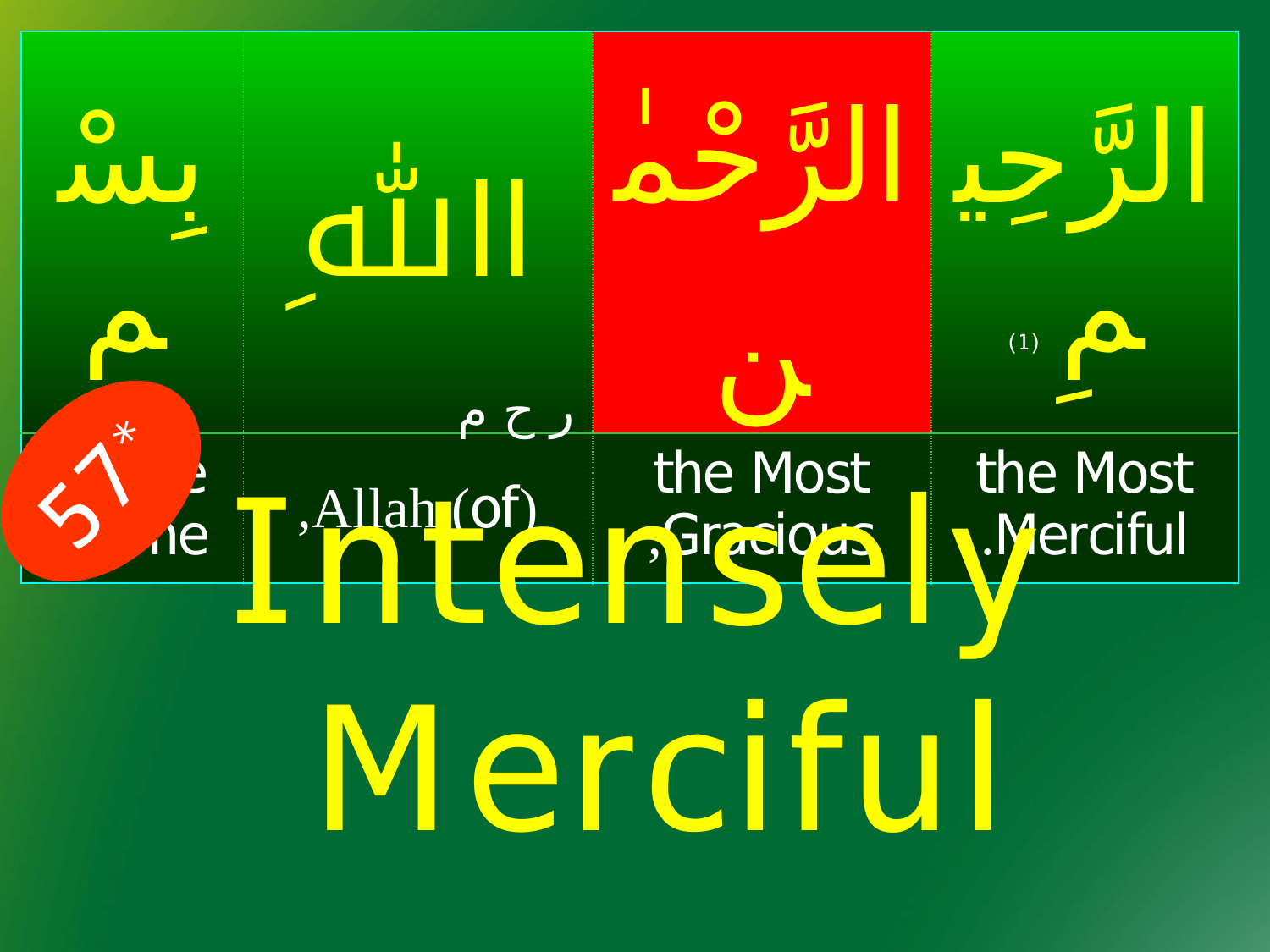

| بِسْمِ | اﷲِ | الرَّحْمٰنِ | الرَّحِيمِ (1) |
| --- | --- | --- | --- |
| In the name | (of) Allah, | the Most Gracious, | the Most Merciful. |

 ر ح م
57*
Intensely
 Merciful